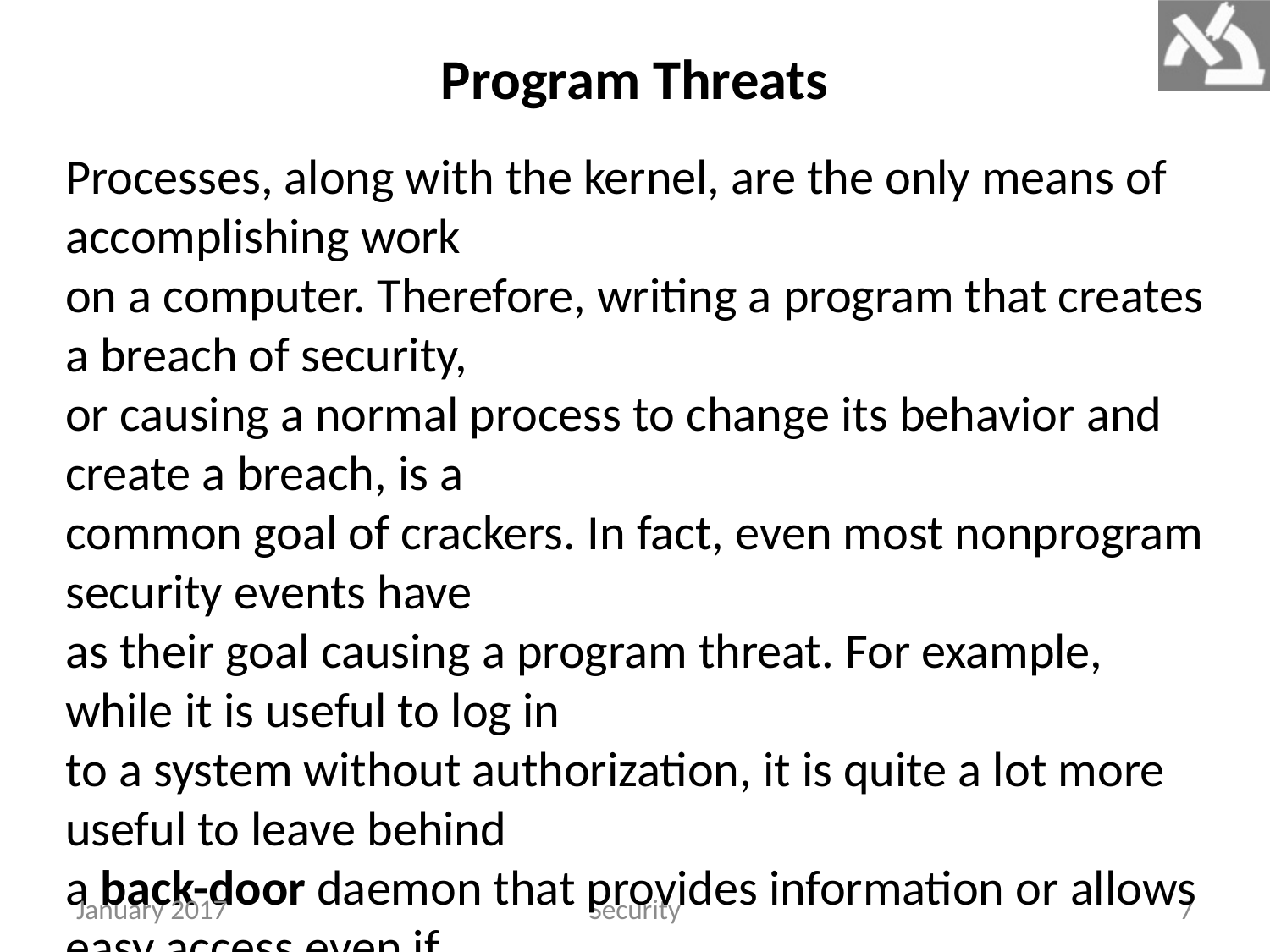

# Program Threats
Processes, along with the kernel, are the only means of accomplishing work
on a computer. Therefore, writing a program that creates a breach of security,
or causing a normal process to change its behavior and create a breach, is a
common goal of crackers. In fact, even most nonprogram security events have
as their goal causing a program threat. For example, while it is useful to log in
to a system without authorization, it is quite a lot more useful to leave behind
a back-door daemon that provides information or allows easy access even if
the original exploit is blocked. In this section, we describe common methods
by which programs cause security breaches. Note that there is considerable
variation in the naming conventions for security holes and that we use the
most common or descriptive terms.
January 2017
Security
7